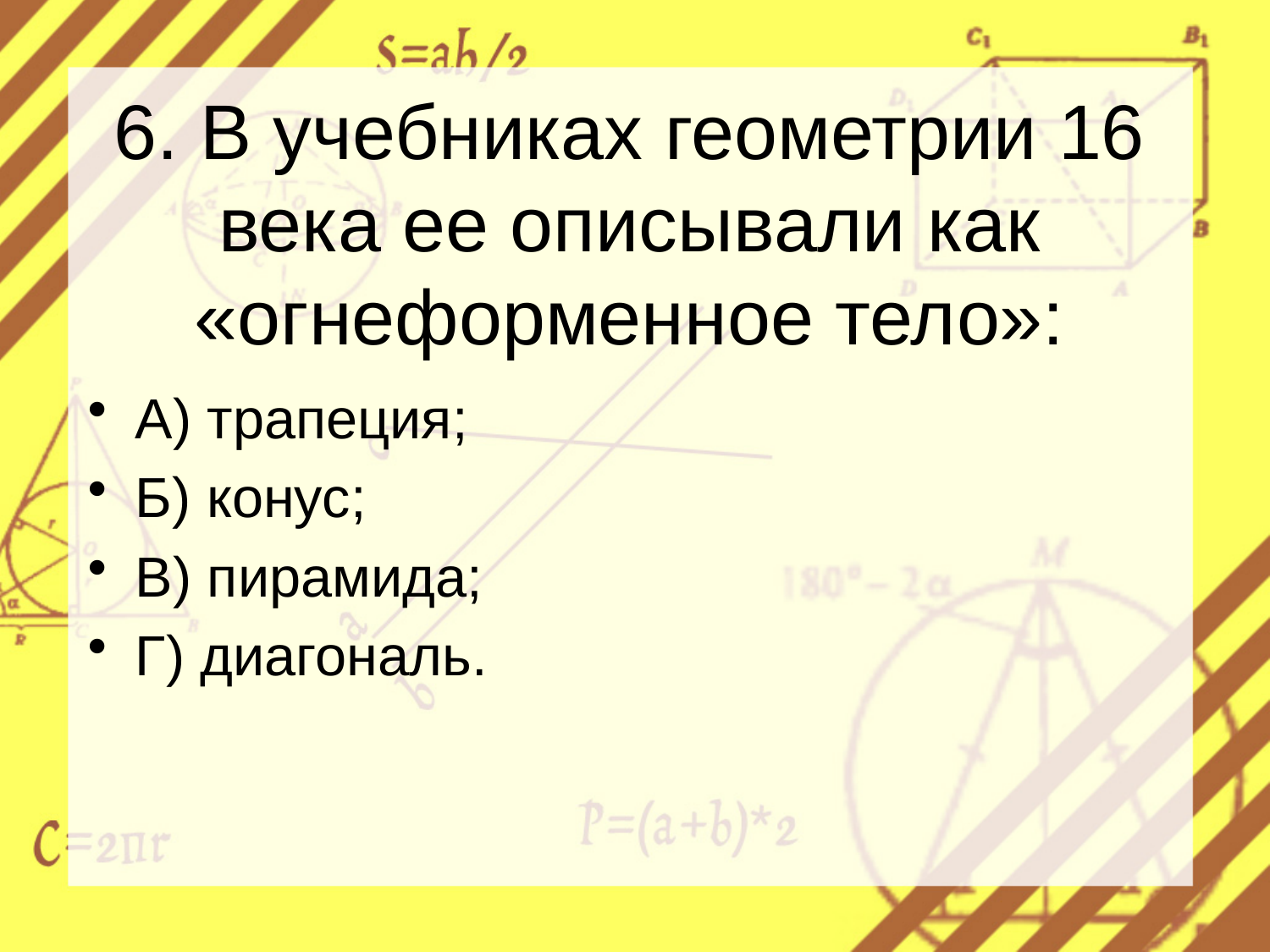

# 6. В учебниках геометрии 16 века ее описывали как «огнеформенное тело»:
А) трапеция;
Б) конус;
В) пирамида;
Г) диагональ.